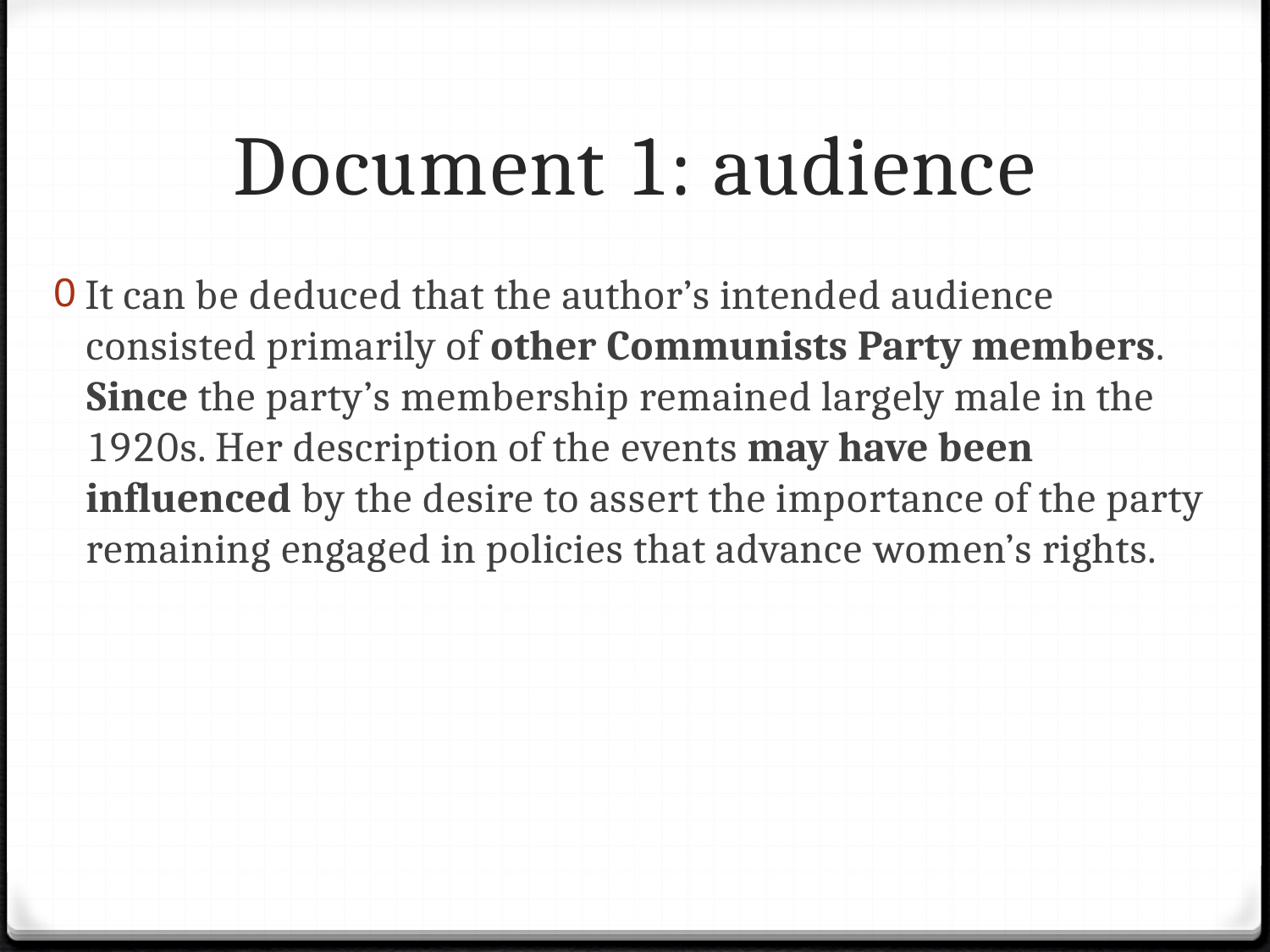

# Document 1: audience
It can be deduced that the author’s intended audience consisted primarily of other Communists Party members.  Since the party’s membership remained largely male in the 1920s. Her description of the events may have been influenced by the desire to assert the importance of the party remaining engaged in policies that advance women’s rights.